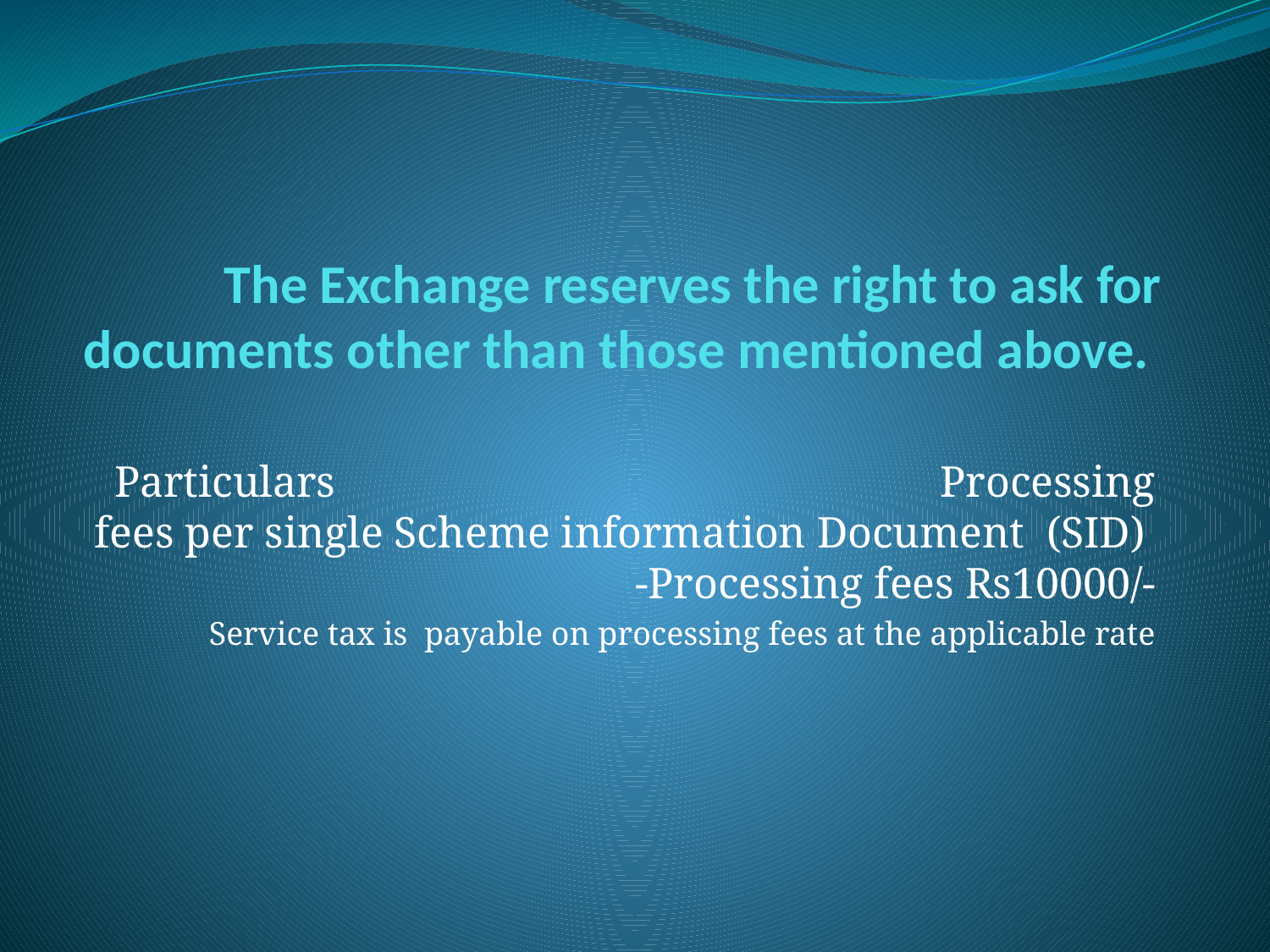

# The Exchange reserves the right to ask for documents other than those mentioned above.
Particulars                                                       Processing fees per single Scheme information Document  (SID)  -Processing fees Rs10000/-
  Service tax is  payable on processing fees at the applicable rate